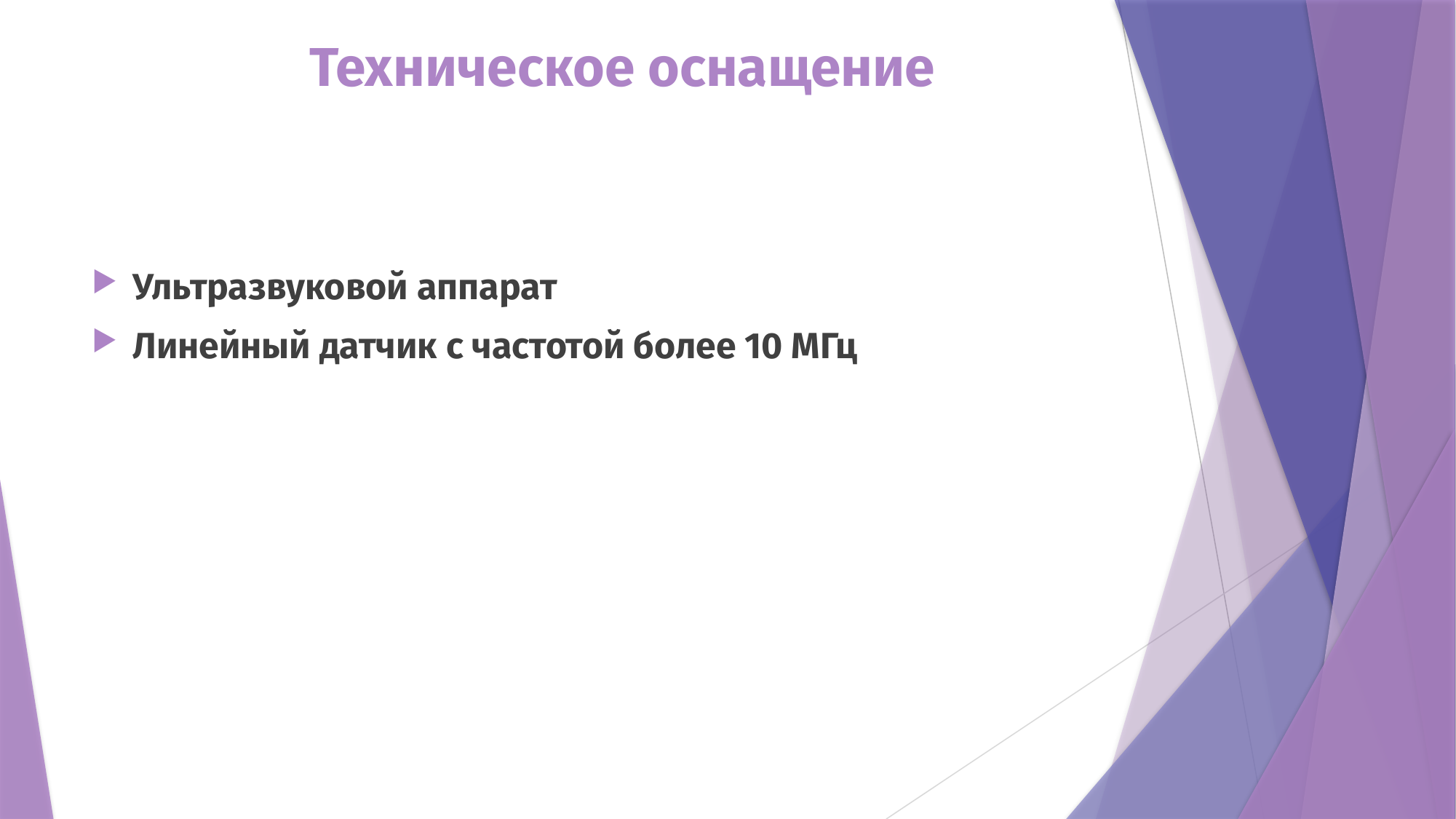

# Техническое оснащение
Ультразвуковой аппарат
Линейный датчик с частотой более 10 МГц